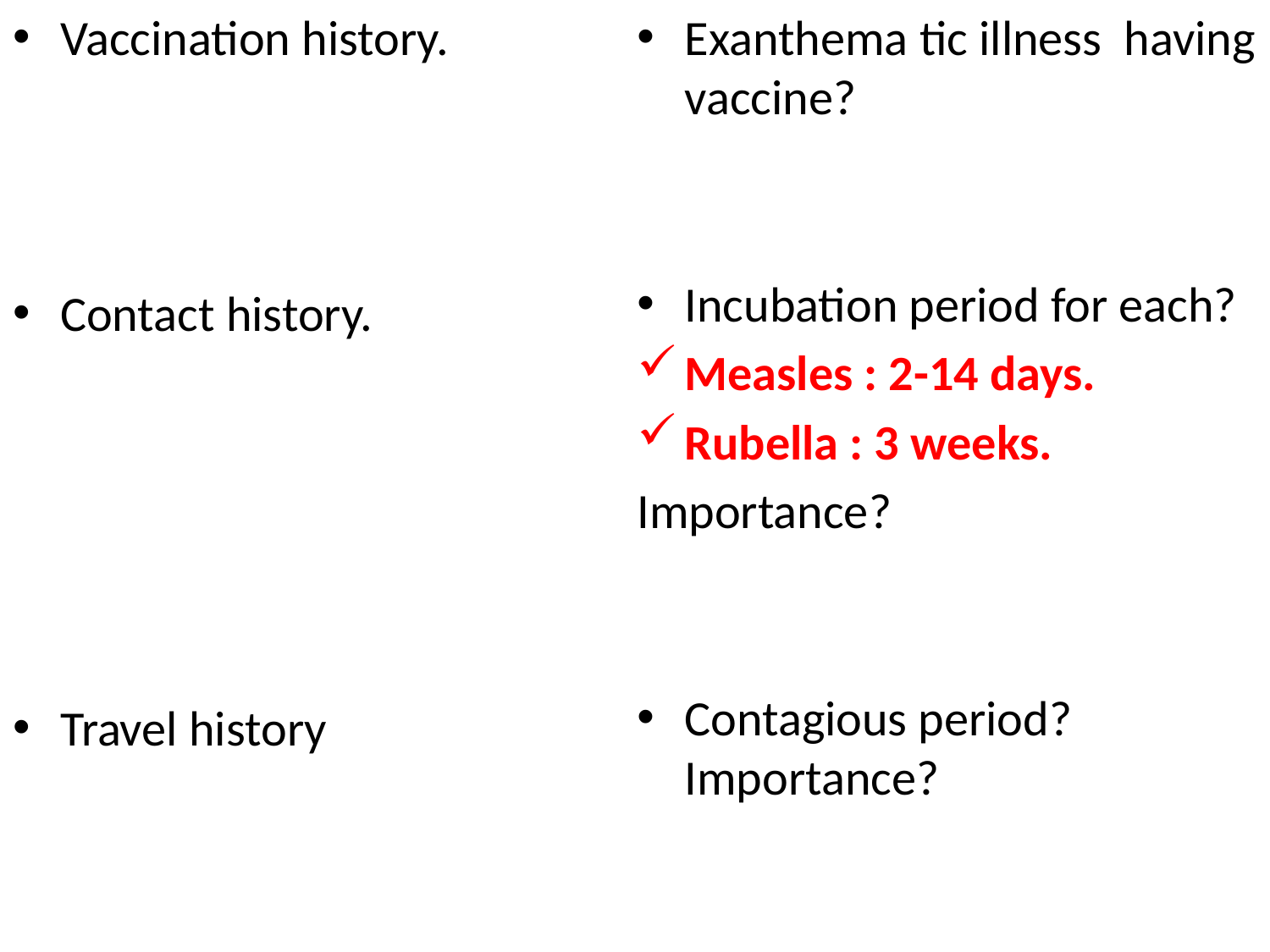

Vaccination history.

Contact history.

Travel history

Exanthema tic illness  having vaccine?

Incubation period for each?
Measles : 2-14 days.
Rubella : 3 weeks.
Importance?

Contagious period? Importance?